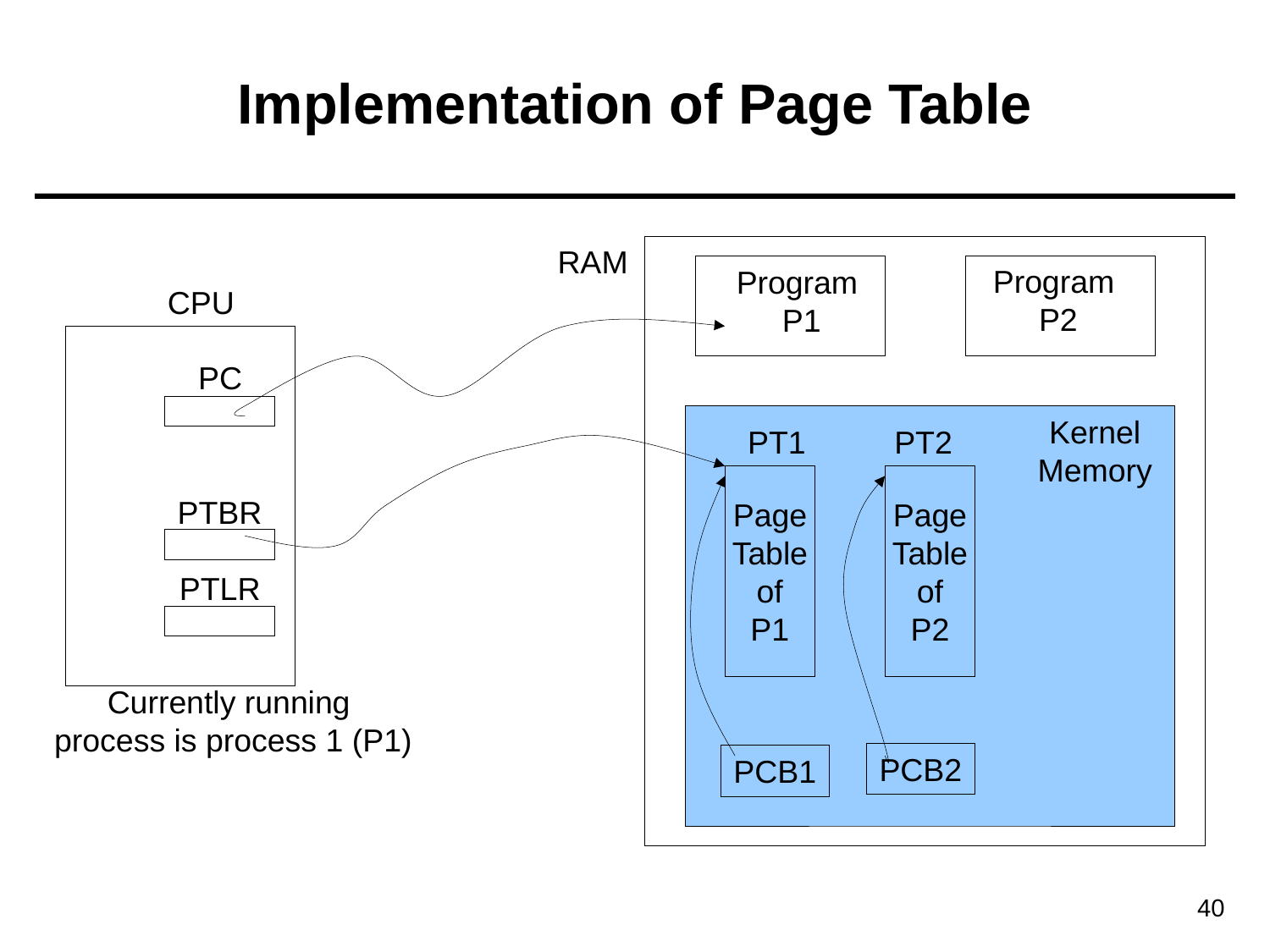

# Implementation of Page Table
RAM

Program
P2

Program
P1

CPU

PC

Kernel
Memory
PT1
PT2

Page
Table
of
P1
Page
Table
of
P2

PTBR

PTLR

Currently running
process is process 1 (P1)
PCB2
PCB1

40